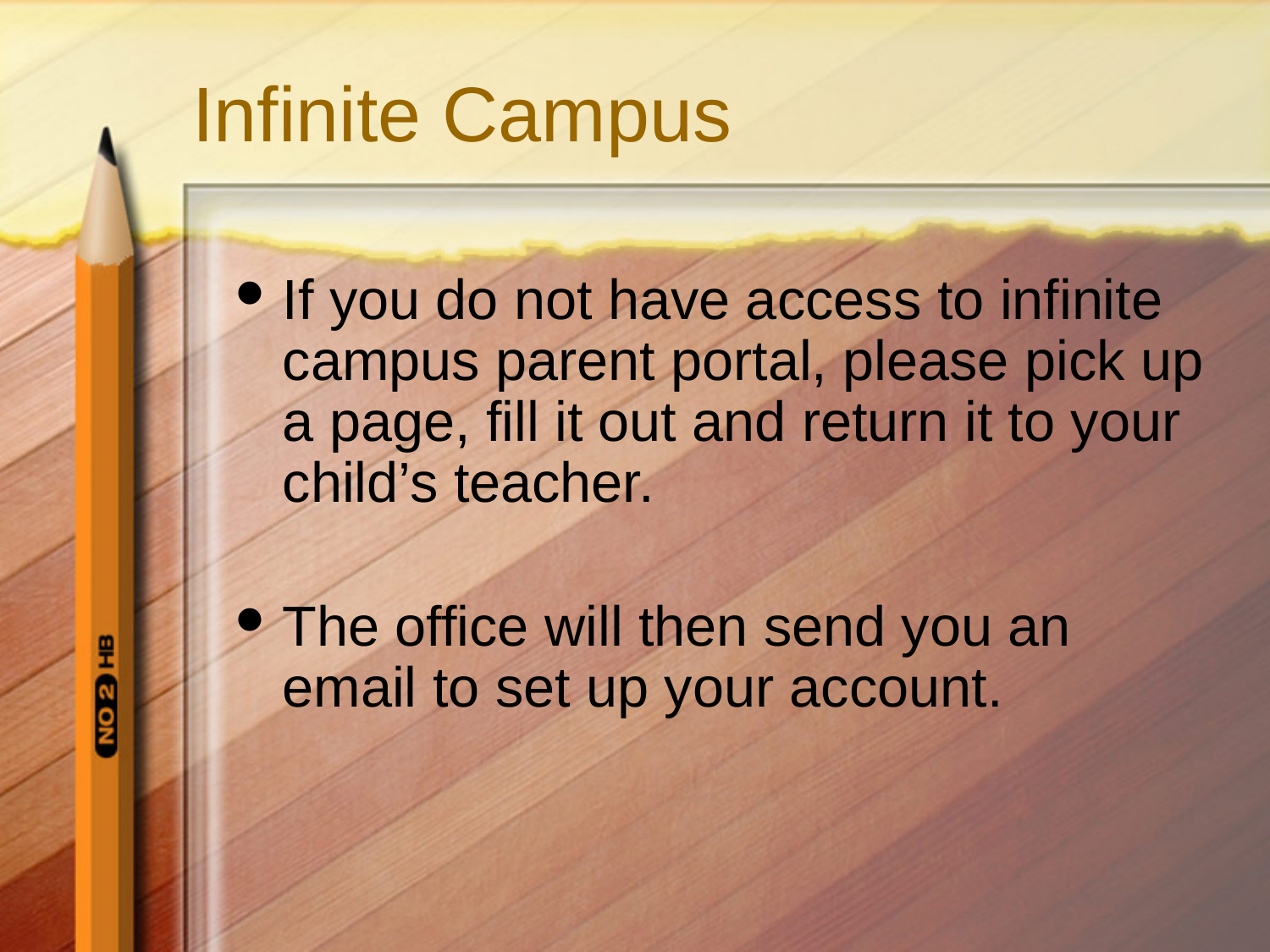

# Infinite Campus
If you do not have access to infinite campus parent portal, please pick up a page, fill it out and return it to your child’s teacher.

The office will then send you an email to set up your account.